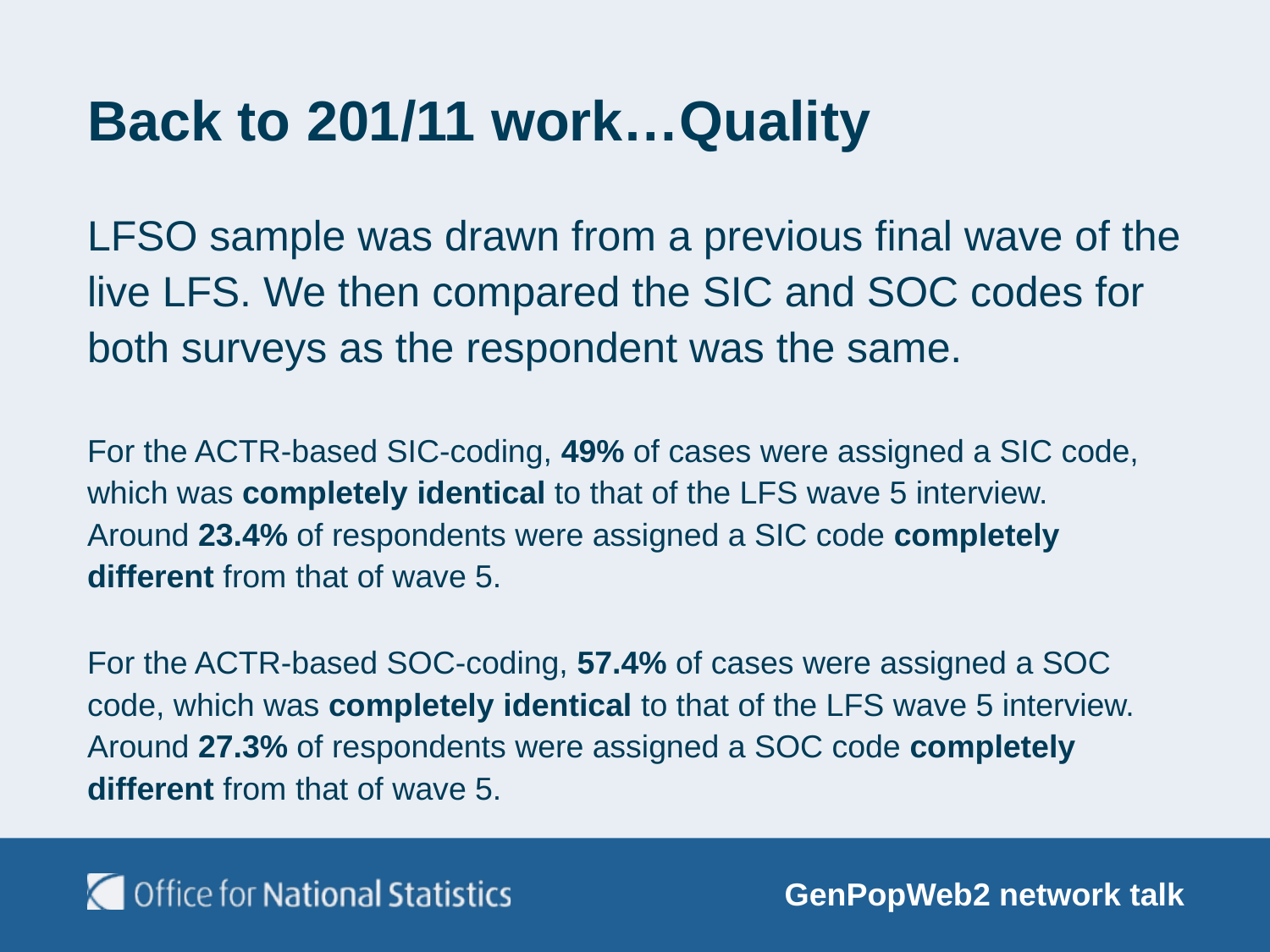

# Back to 201/11 work…Quality
LFSO sample was drawn from a previous final wave of the live LFS. We then compared the SIC and SOC codes for both surveys as the respondent was the same.
For the ACTR-based SIC-coding, 49% of cases were assigned a SIC code, which was completely identical to that of the LFS wave 5 interview.
Around 23.4% of respondents were assigned a SIC code completely different from that of wave 5.
For the ACTR-based SOC-coding, 57.4% of cases were assigned a SOC code, which was completely identical to that of the LFS wave 5 interview.
Around 27.3% of respondents were assigned a SOC code completely different from that of wave 5.
GenPopWeb2 network talk